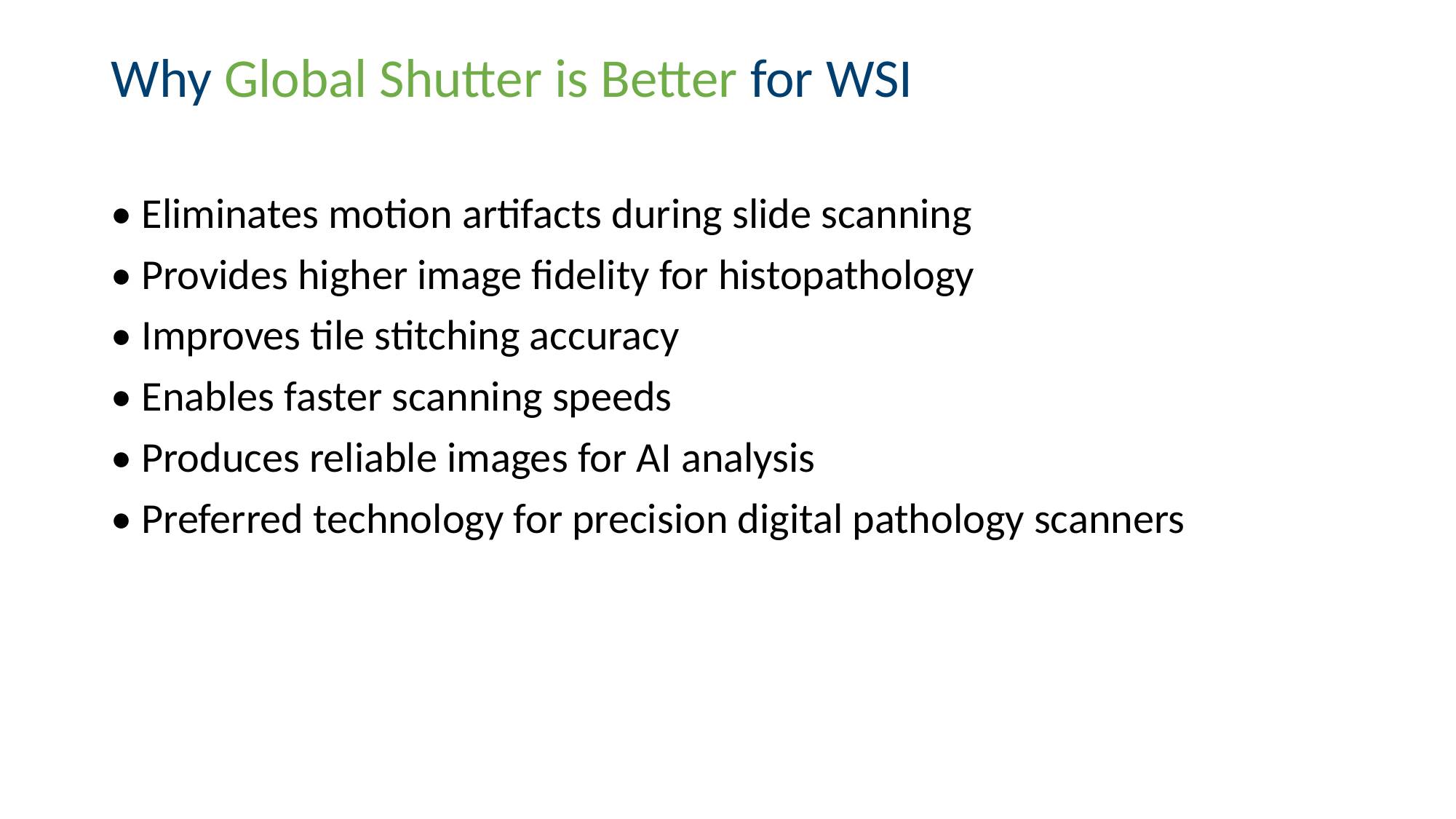

# Why Global Shutter is Better for WSI
• Eliminates motion artifacts during slide scanning
• Provides higher image fidelity for histopathology
• Improves tile stitching accuracy
• Enables faster scanning speeds
• Produces reliable images for AI analysis
• Preferred technology for precision digital pathology scanners